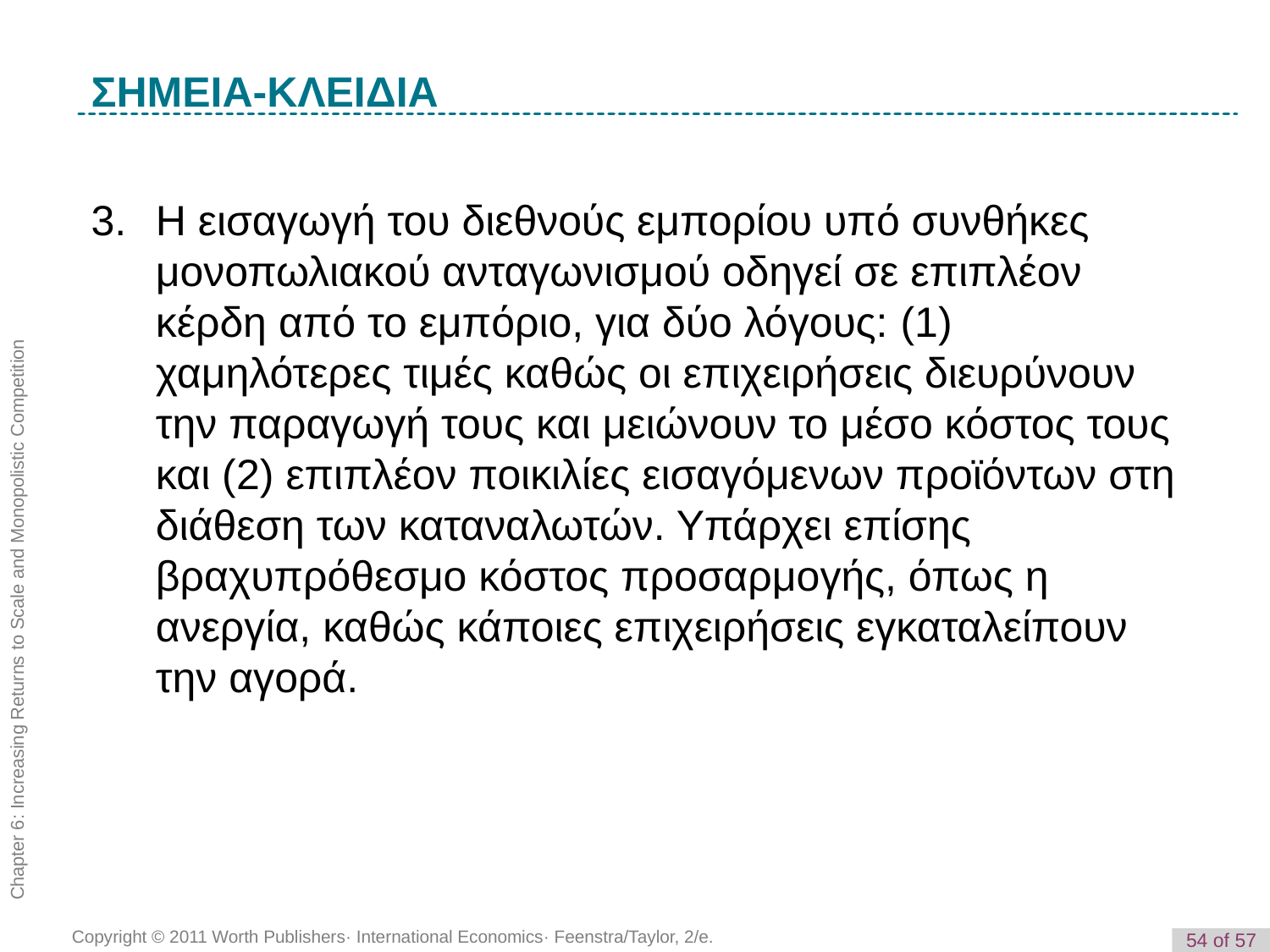

K e y   T e r m
ΣΗΜΕΙΑ-ΚΛΕΙΔΙΑ
3. 	Η εισαγωγή του διεθνούς εμπορίου υπό συνθήκες μονοπωλιακού ανταγωνισμού οδηγεί σε επιπλέον κέρδη από το εμπόριο, για δύο λόγους: (1) χαμηλότερες τιμές καθώς οι επιχειρήσεις διευρύνουν την παραγωγή τους και μειώνουν το μέσο κόστος τους και (2) επιπλέον ποικιλίες εισαγόμενων προϊόντων στη διάθεση των καταναλωτών. Υπάρχει επίσης βραχυπρόθεσμο κόστος προσαρμογής, όπως η ανεργία, καθώς κάποιες επιχειρήσεις εγκαταλείπουν την αγορά.